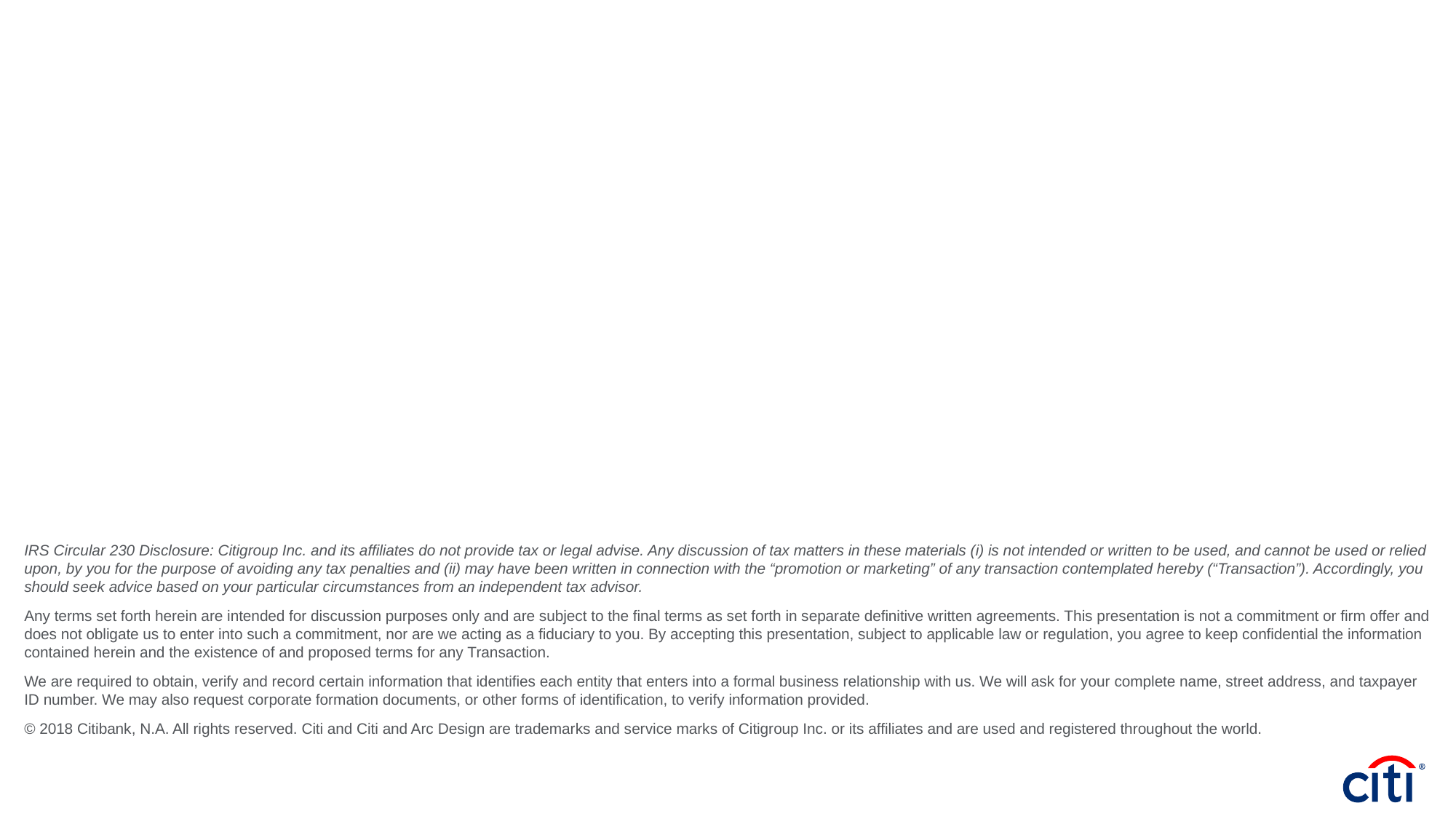

IRS Circular 230 Disclosure: Citigroup Inc. and its affiliates do not provide tax or legal advise. Any discussion of tax matters in these materials (i) is not intended or written to be used, and cannot be used or relied upon, by you for the purpose of avoiding any tax penalties and (ii) may have been written in connection with the “promotion or marketing” of any transaction contemplated hereby (“Transaction”). Accordingly, you should seek advice based on your particular circumstances from an independent tax advisor.
Any terms set forth herein are intended for discussion purposes only and are subject to the final terms as set forth in separate definitive written agreements. This presentation is not a commitment or firm offer and does not obligate us to enter into such a commitment, nor are we acting as a fiduciary to you. By accepting this presentation, subject to applicable law or regulation, you agree to keep confidential the information contained herein and the existence of and proposed terms for any Transaction.
We are required to obtain, verify and record certain information that identifies each entity that enters into a formal business relationship with us. We will ask for your complete name, street address, and taxpayer ID number. We may also request corporate formation documents, or other forms of identification, to verify information provided.
© 2018 Citibank, N.A. All rights reserved. Citi and Citi and Arc Design are trademarks and service marks of Citigroup Inc. or its affiliates and are used and registered throughout the world.